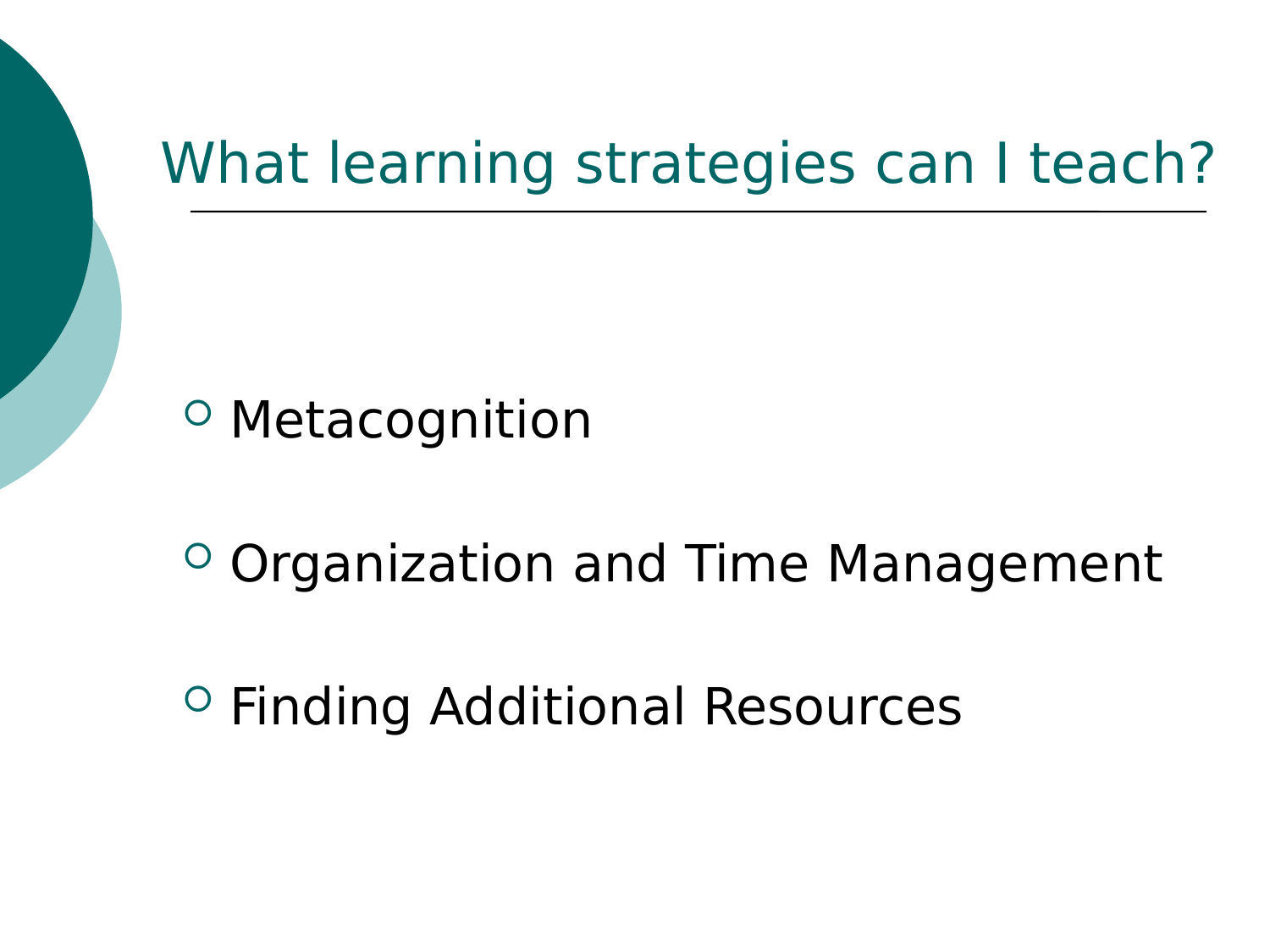

# What learning strategies can I teach?
Metacognition

Organization and Time Management

Finding Additional Resources